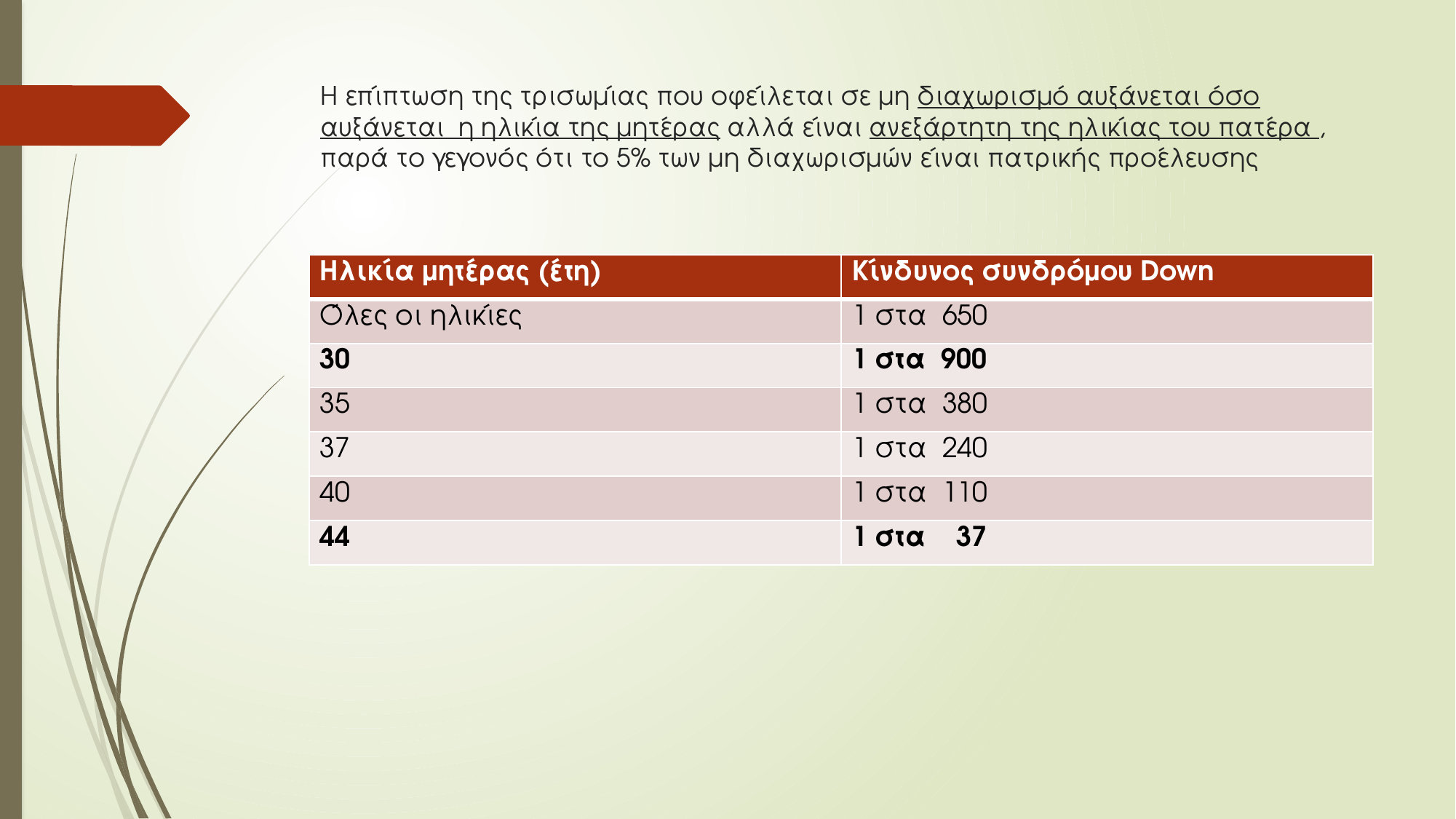

# Η επίπτωση της τρισωμίας που οφείλεται σε μη διαχωρισμό αυξάνεται όσο αυξάνεται  η ηλικία της μητέρας αλλά είναι ανεξάρτητη της ηλικίας του πατέρα , παρά το γεγονός ότι το 5% των μη διαχωρισμών είναι πατρικής προέλευσης
| Ηλικία μητέρας (έτη) | Κίνδυνος συνδρόμου Down |
| --- | --- |
| Όλες οι ηλικίες | 1 στα 650 |
| 30 | 1 στα 900 |
| 35 | 1 στα 380 |
| 37 | 1 στα 240 |
| 40 | 1 στα 110 |
| 44 | 1 στα 37 |